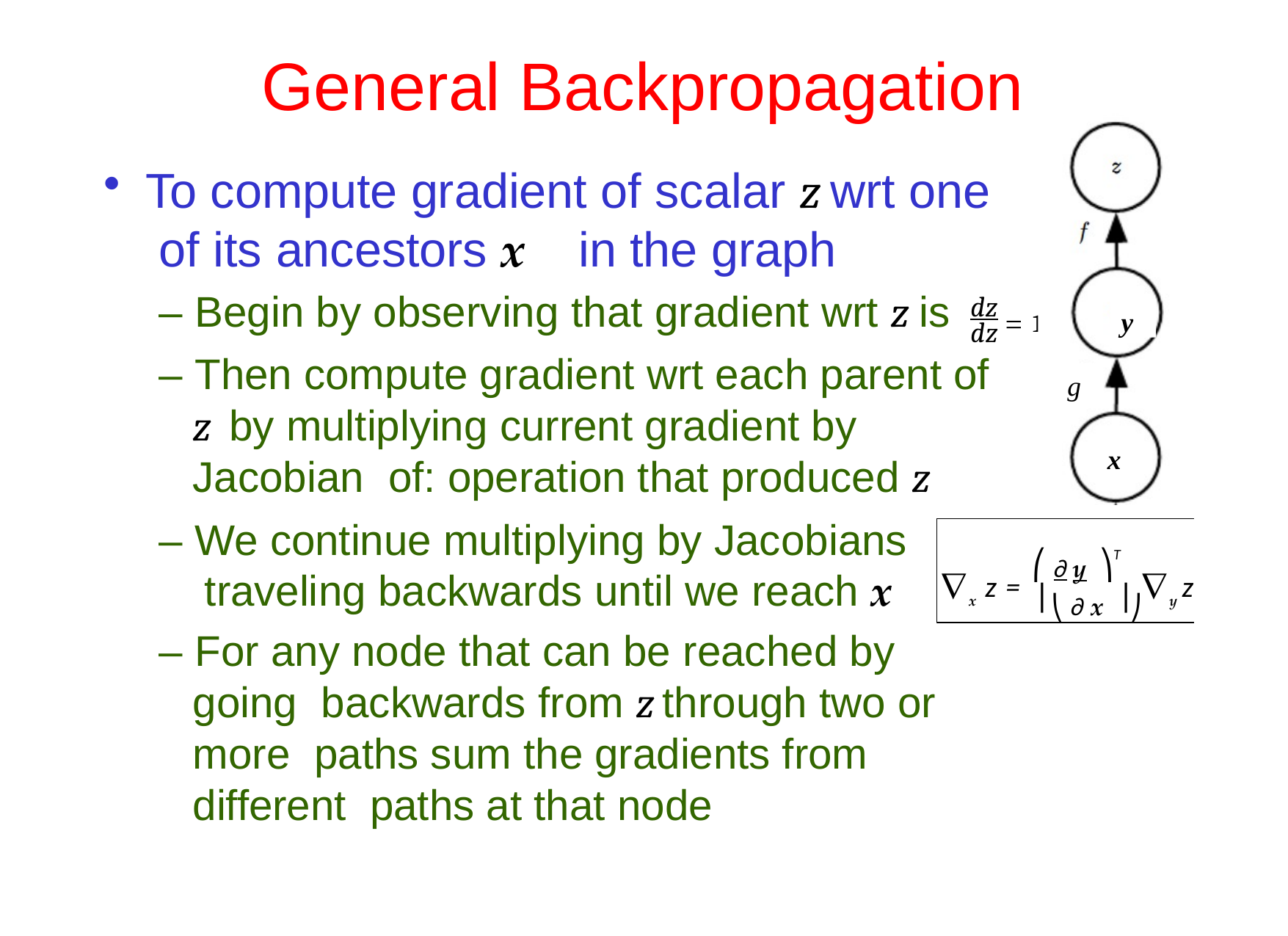

# General Backpropagation

To compute gradient of scalar z wrt one  of its ancestors x	in the graph
dz = 1
– Begin by observing that gradient wrt z is
y
dz
– Then compute gradient wrt each parent of z  by multiplying current gradient by Jacobian  of: operation that produced z
g
x
– We continue multiplying by Jacobians  traveling backwards until we reach x

⎛ ∂y ⎞T
∇x z = ⎜⎝ ∂x ⎟⎠	∇yz
– For any node that can be reached by going  backwards from z through two or more  paths sum the gradients from different  paths at that node